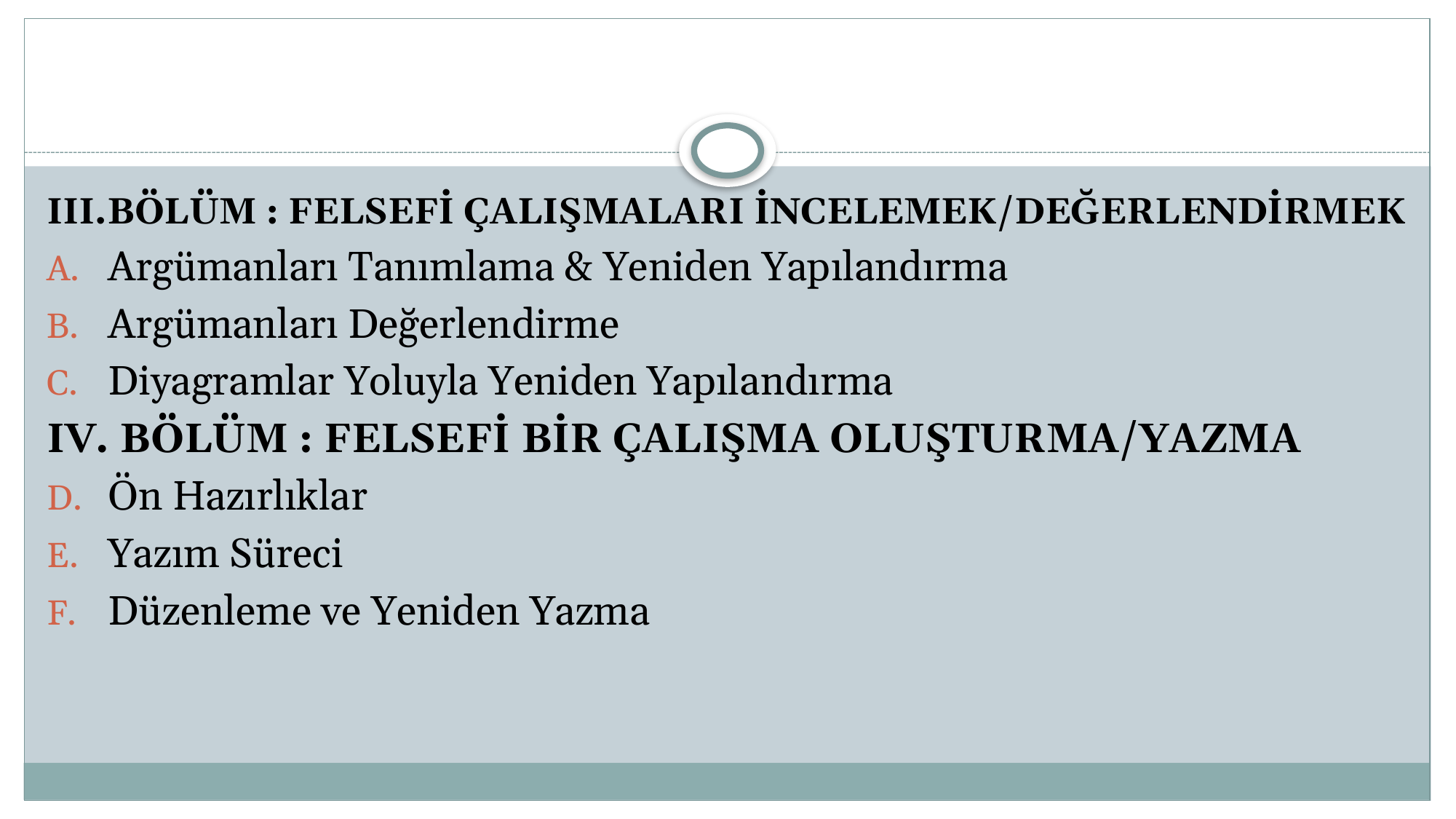

#
III.BÖLÜM : FELSEFİ ÇALIŞMALARI İNCELEMEK/DEĞERLENDİRMEK
Argümanları Tanımlama & Yeniden Yapılandırma
Argümanları Değerlendirme
Diyagramlar Yoluyla Yeniden Yapılandırma
IV. BÖLÜM : FELSEFİ BİR ÇALIŞMA OLUŞTURMA/YAZMA
Ön Hazırlıklar
Yazım Süreci
Düzenleme ve Yeniden Yazma